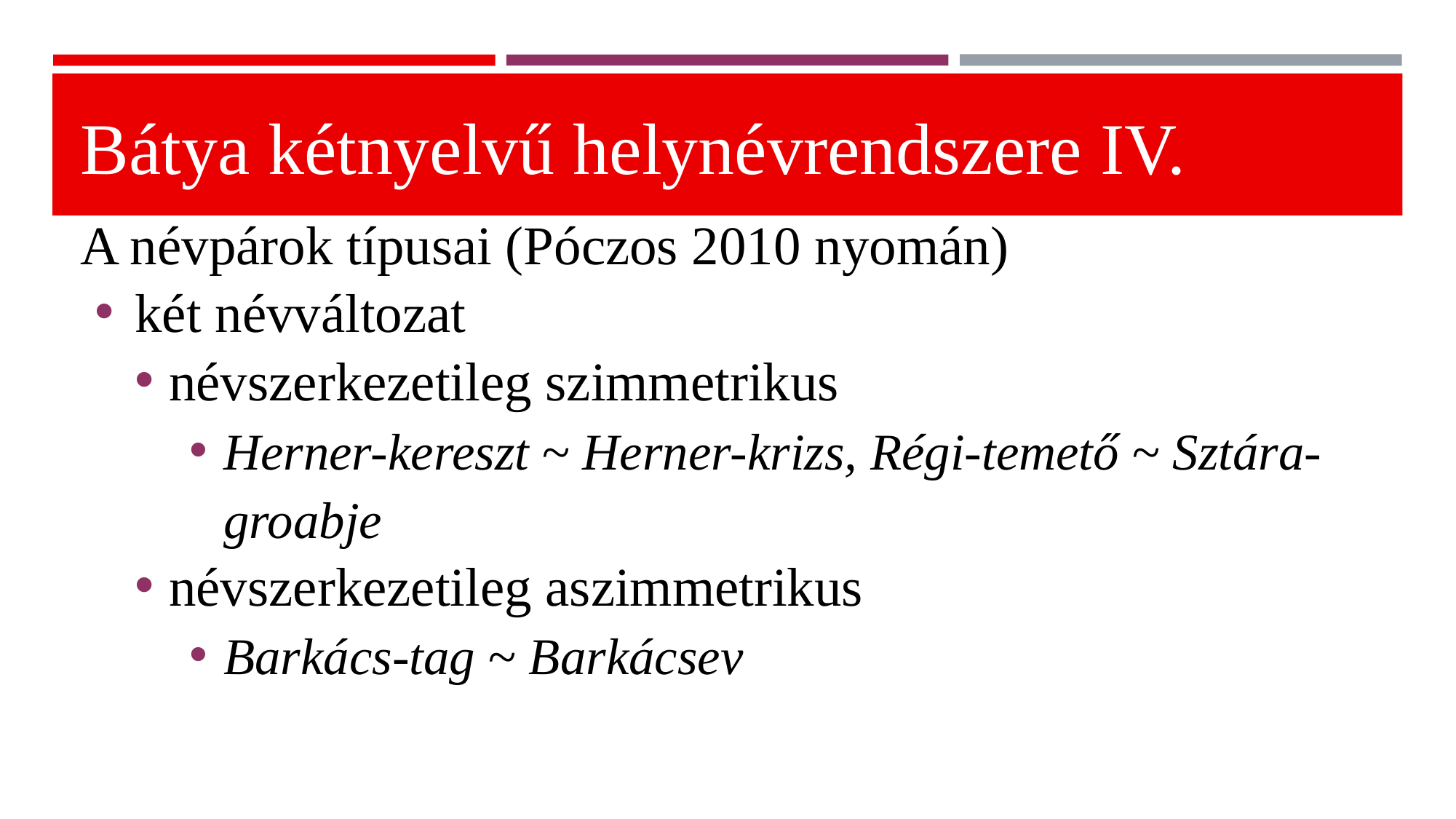

# Bátya kétnyelvű helynévrendszere IV.
A névpárok típusai (Póczos 2010 nyomán)
két névváltozat
névszerkezetileg szimmetrikus
Herner-kereszt ~ Herner-krizs, Régi-temető ~ Sztára-groabje
névszerkezetileg aszimmetrikus
Barkács-tag ~ Barkácsev